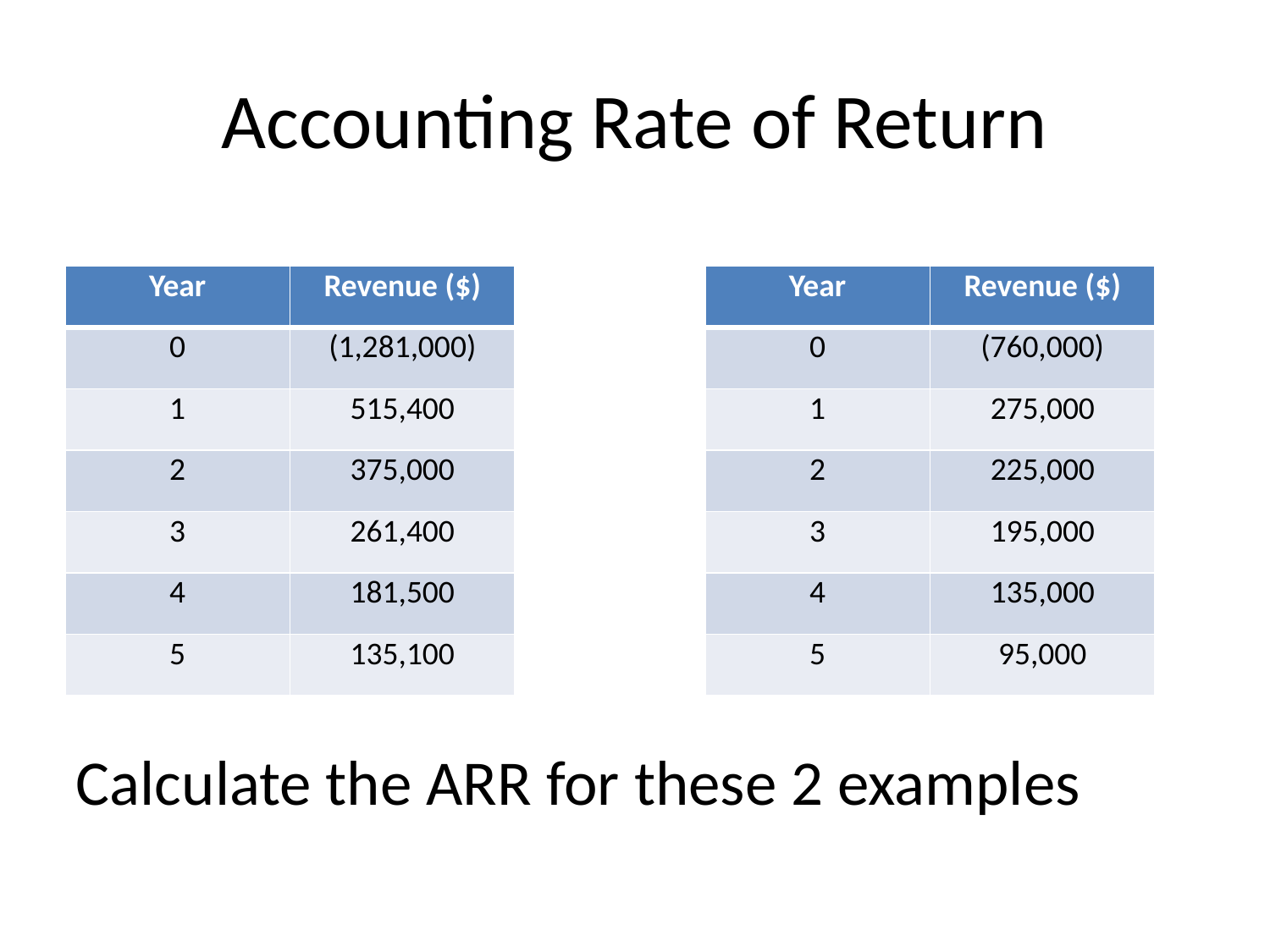

# Accounting Rate of Return
| Year | Revenue ($) |
| --- | --- |
| 0 | (1,281,000) |
| 1 | 515,400 |
| 2 | 375,000 |
| 3 | 261,400 |
| 4 | 181,500 |
| 5 | 135,100 |
| Year | Revenue ($) |
| --- | --- |
| 0 | (760,000) |
| 1 | 275,000 |
| 2 | 225,000 |
| 3 | 195,000 |
| 4 | 135,000 |
| 5 | 95,000 |
Calculate the ARR for these 2 examples